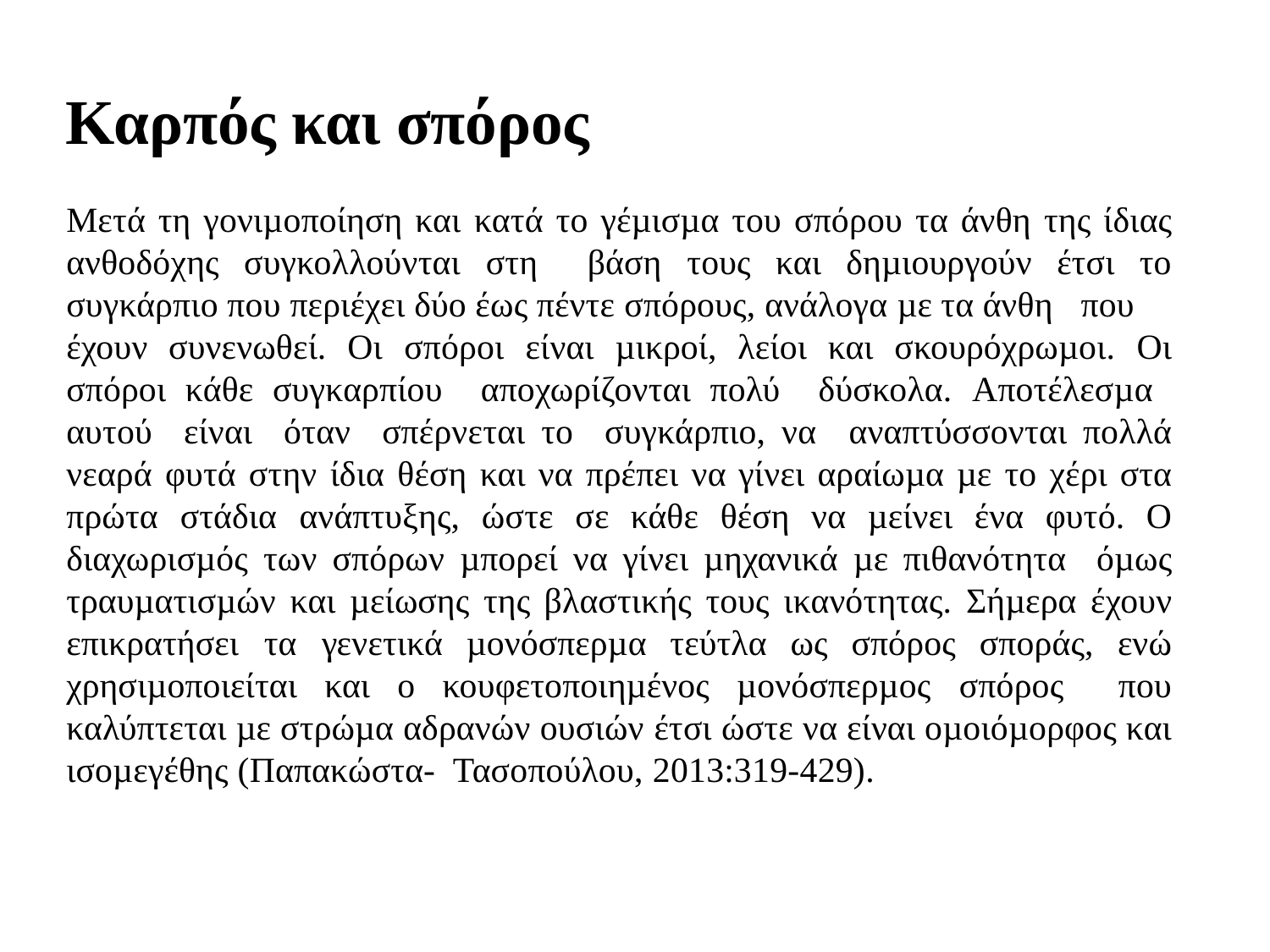

Καρπός και σπόρος

Μετά τη γονιµοποίηση και κατά το γέµισµα του σπόρου τα άνθη της ίδιας ανθοδόχης συγκολλούνται στη  βάση τους και δηµιουργούν έτσι το συγκάρπιο που περιέχει δύο έως πέντε σπόρους, ανάλογα µε τα άνθη   που
έχουν συνενωθεί. Οι σπόροι είναι µικροί, λείοι και σκουρόχρωµοι. Οι σπόροι κάθε συγκαρπίου  αποχωρίζονται πολύ  δύσκολα. Αποτέλεσµα  αυτού  είναι  όταν  σπέρνεται το  συγκάρπιο, να  αναπτύσσονται πολλά νεαρά φυτά στην ίδια θέση και να πρέπει να γίνει αραίωµα µε το χέρι στα πρώτα στάδια ανάπτυξης, ώστε σε κάθε θέση να µείνει ένα φυτό. Ο διαχωρισµός των σπόρων µπορεί να γίνει µηχανικά µε πιθανότητα  όµως τραυµατισµών και µείωσης της βλαστικής τους ικανότητας. Σήµερα έχουν επικρατήσει τα γενετικά µονόσπερµα τεύτλα ως σπόρος σποράς, ενώ χρησιµοποιείται και ο κουφετοποιηµένος µονόσπερµος σπόρος  που καλύπτεται µε στρώµα αδρανών ουσιών έτσι ώστε να είναι οµοιόµορφος και ισοµεγέθης (Παπακώστα-  Τασοπούλου, 2013:319-429).